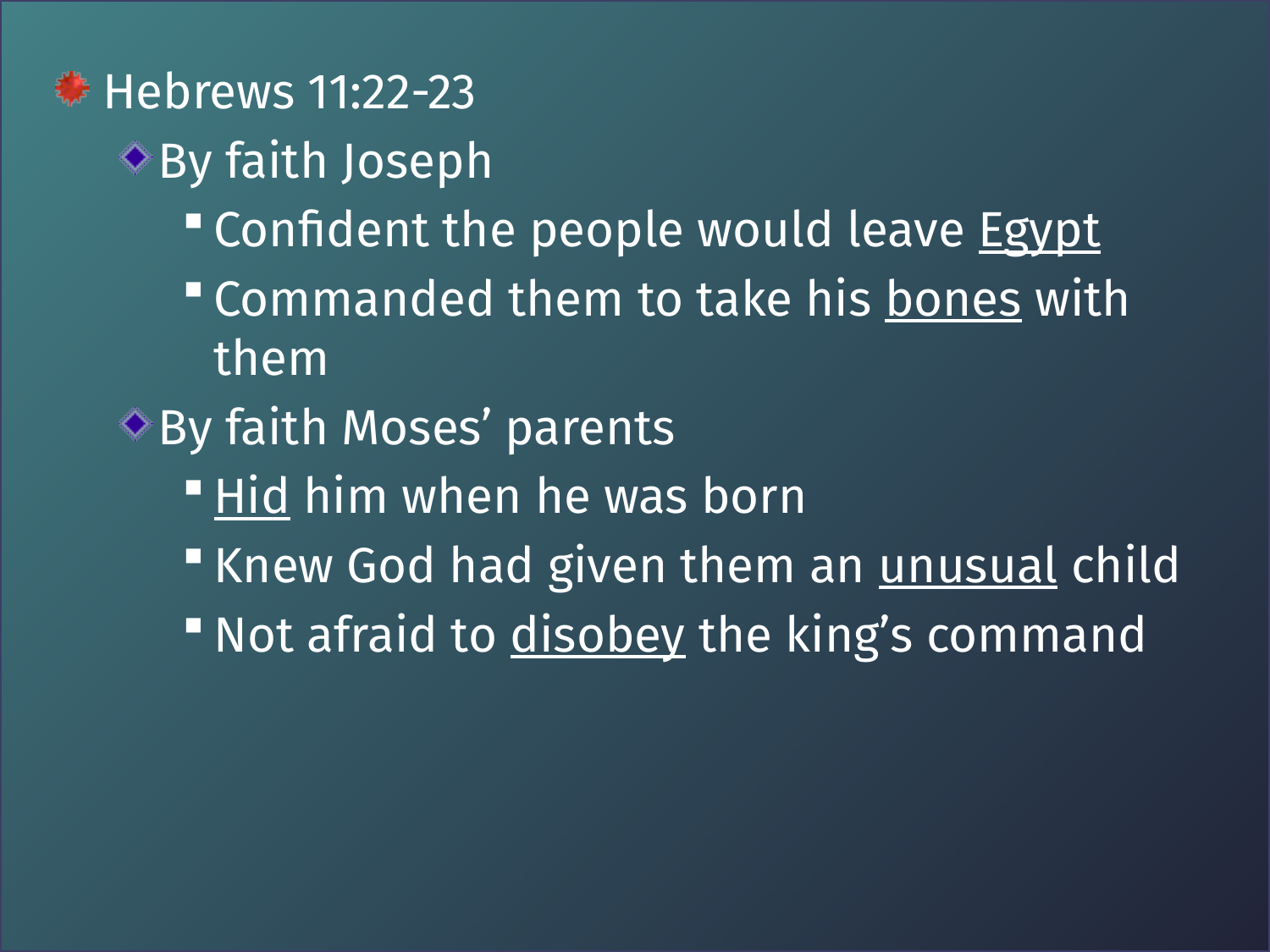

Hebrews 11:22-23
By faith Joseph
Confident the people would leave Egypt
Commanded them to take his bones with them
By faith Moses’ parents
Hid him when he was born
Knew God had given them an unusual child
Not afraid to disobey the king’s command